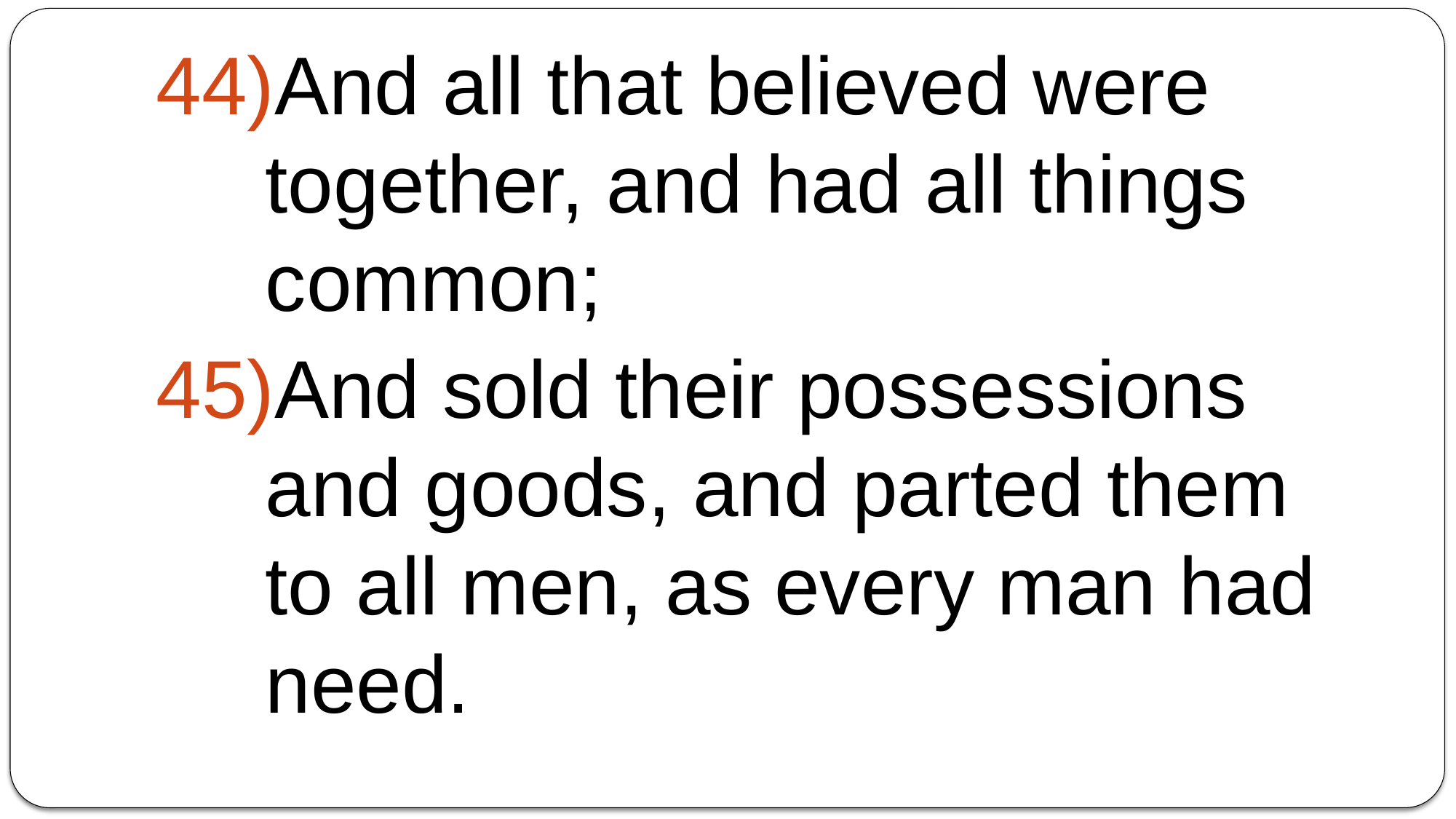

And all that believed were together, and had all things common;
And sold their possessions and goods, and parted them to all men, as every man had need.